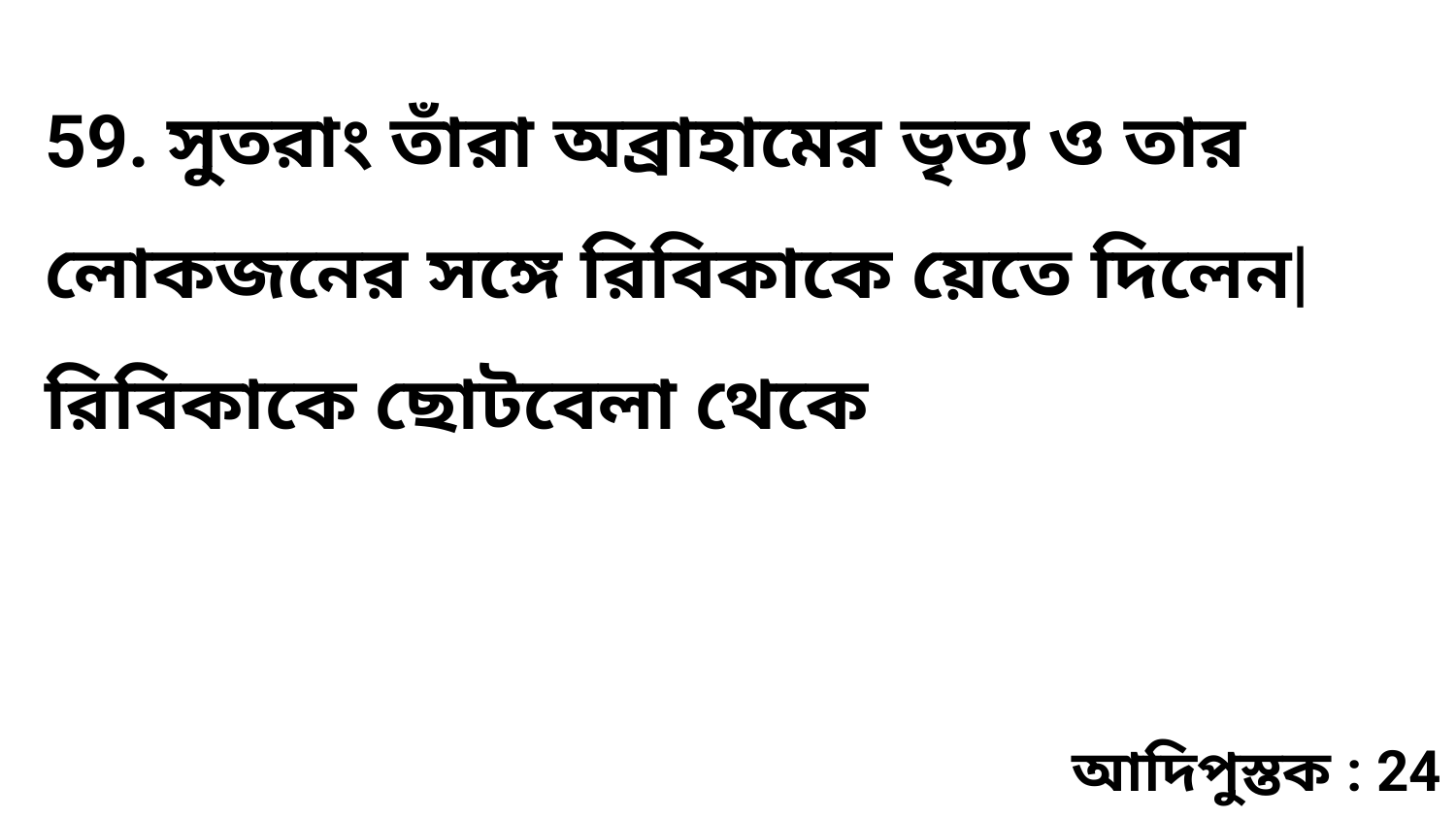

59. সুতরাং তাঁরা অব্রাহামের ভৃত্য ও তার লোকজনের সঙ্গে রিবিকাকে য়েতে দিলেন| রিবিকাকে ছোটবেলা থেকে
আদিপুস্তক : 24